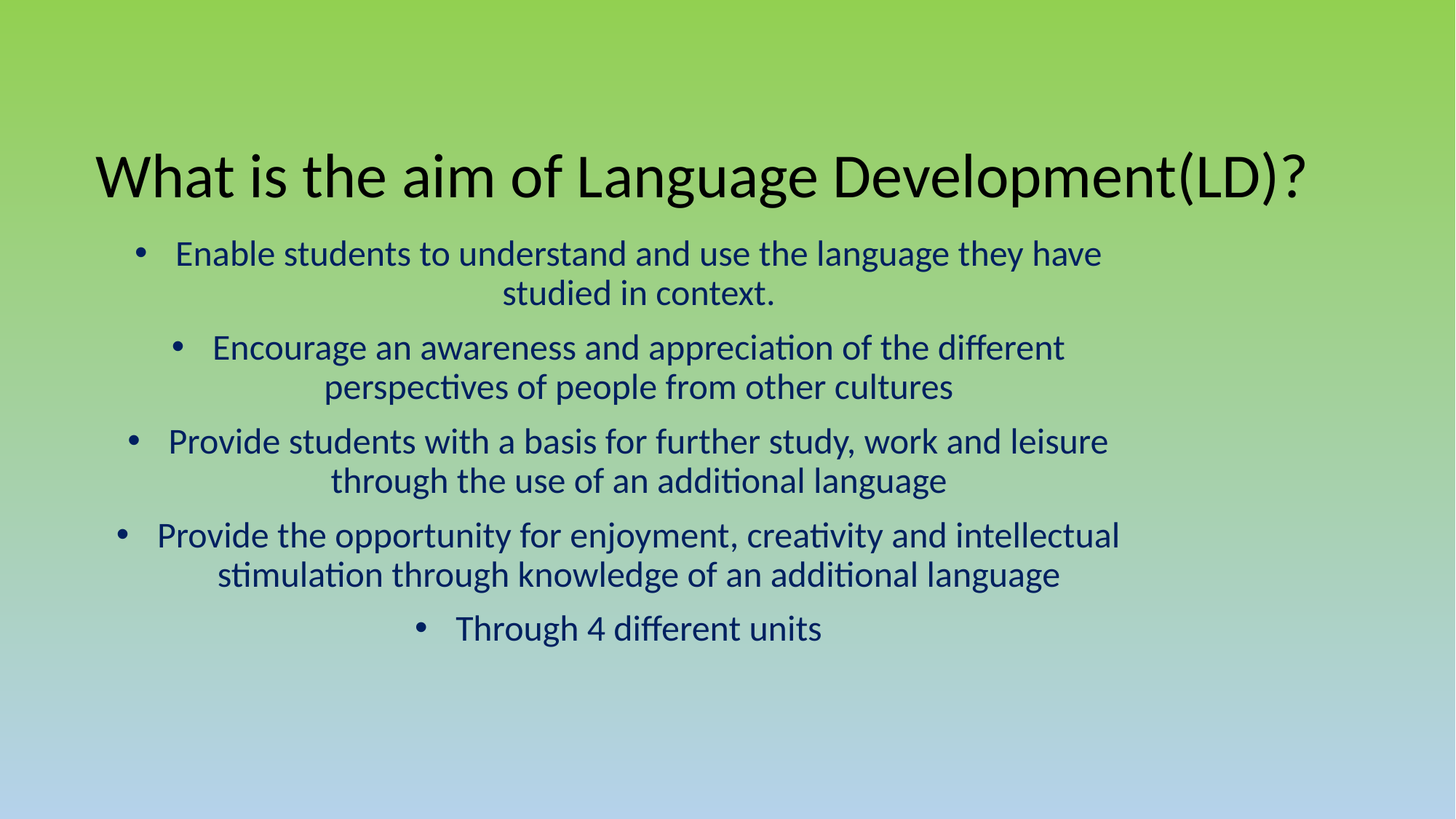

# What is the aim of Language Development(LD)?
Enable students to understand and use the language they have studied in context.
Encourage an awareness and appreciation of the different perspectives of people from other cultures
Provide students with a basis for further study, work and leisure through the use of an additional language
Provide the opportunity for enjoyment, creativity and intellectual stimulation through knowledge of an additional language
Through 4 different units